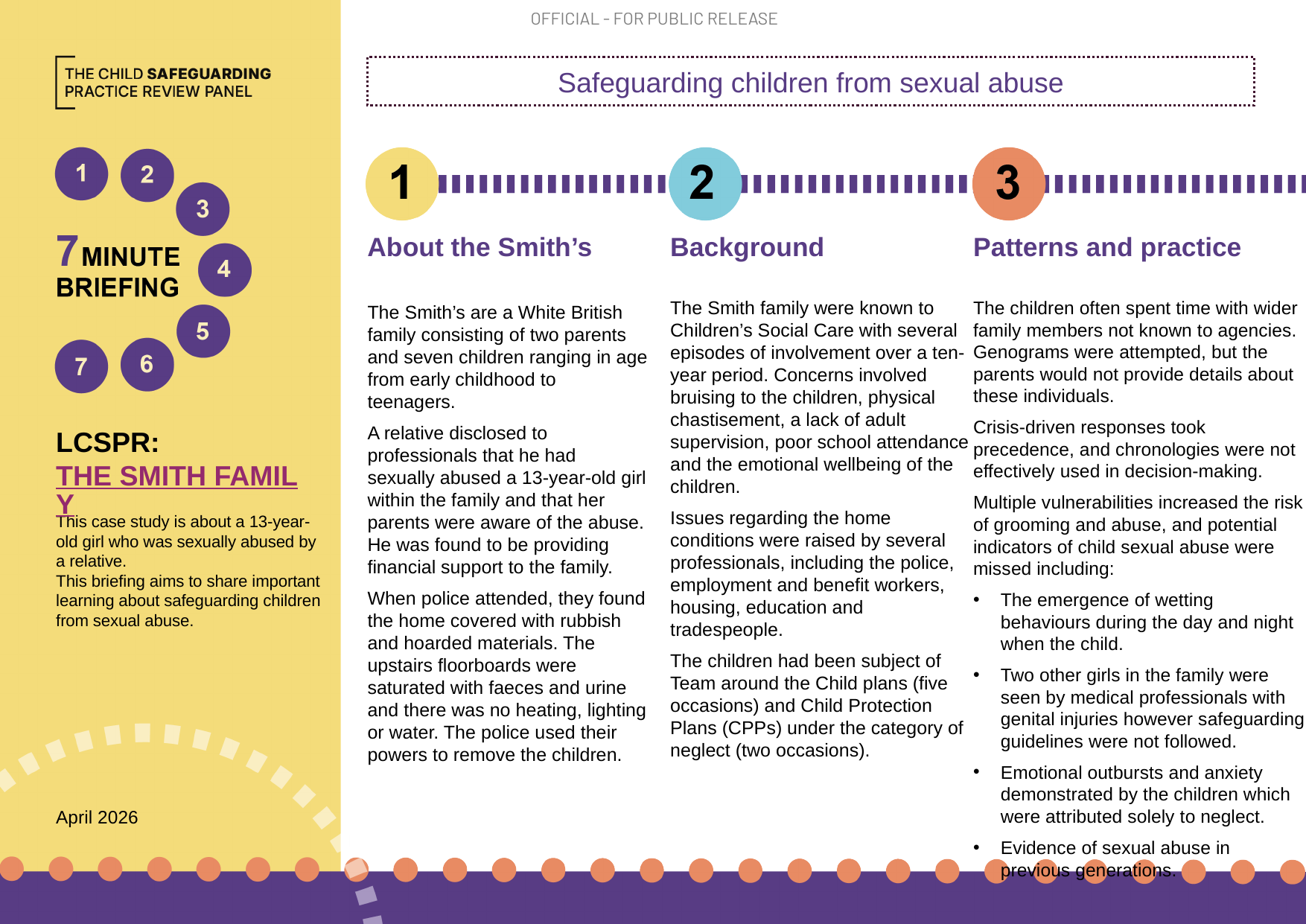

Safeguarding children from sexual abuse
About the Smith’s
Background
Patterns and practice
The Smith family were known to Children’s Social Care with several episodes of involvement over a ten-year period. Concerns involved bruising to the children, physical chastisement, a lack of adult supervision, poor school attendance and the emotional wellbeing of the children.
Issues regarding the home conditions were raised by several professionals, including the police, employment and benefit workers, housing, education and tradespeople.
The children had been subject of Team around the Child plans (five occasions) and Child Protection Plans (CPPs) under the category of neglect (two occasions).

The children often spent time with wider family members not known to agencies. Genograms were attempted, but the parents would not provide details about these individuals.
Crisis-driven responses took precedence, and chronologies were not effectively used in decision-making.
Multiple vulnerabilities increased the risk of grooming and abuse, and potential indicators of child sexual abuse were missed including:
The emergence of wetting behaviours during the day and night when the child.
Two other girls in the family were seen by medical professionals with genital injuries however safeguarding guidelines were not followed.
Emotional outbursts and anxiety demonstrated by the children which were attributed solely to neglect.
Evidence of sexual abuse in previous generations.

The Smith’s are a White British family consisting of two parents and seven children ranging in age from early childhood to teenagers.
A relative disclosed to professionals that he had sexually abused a 13-year-old girl within the family and that her parents were aware of the abuse. He was found to be providing financial support to the family.
When police attended, they found the home covered with rubbish and hoarded materials. The upstairs floorboards were saturated with faeces and urine and there was no heating, lighting or water. The police used their powers to remove the children.

LCSPR: THE SMITH FAMILY
# This case study is about a 13-year-old girl who was sexually abused by a relative. This briefing aims to share important learning about safeguarding children from sexual abuse.
April 2026